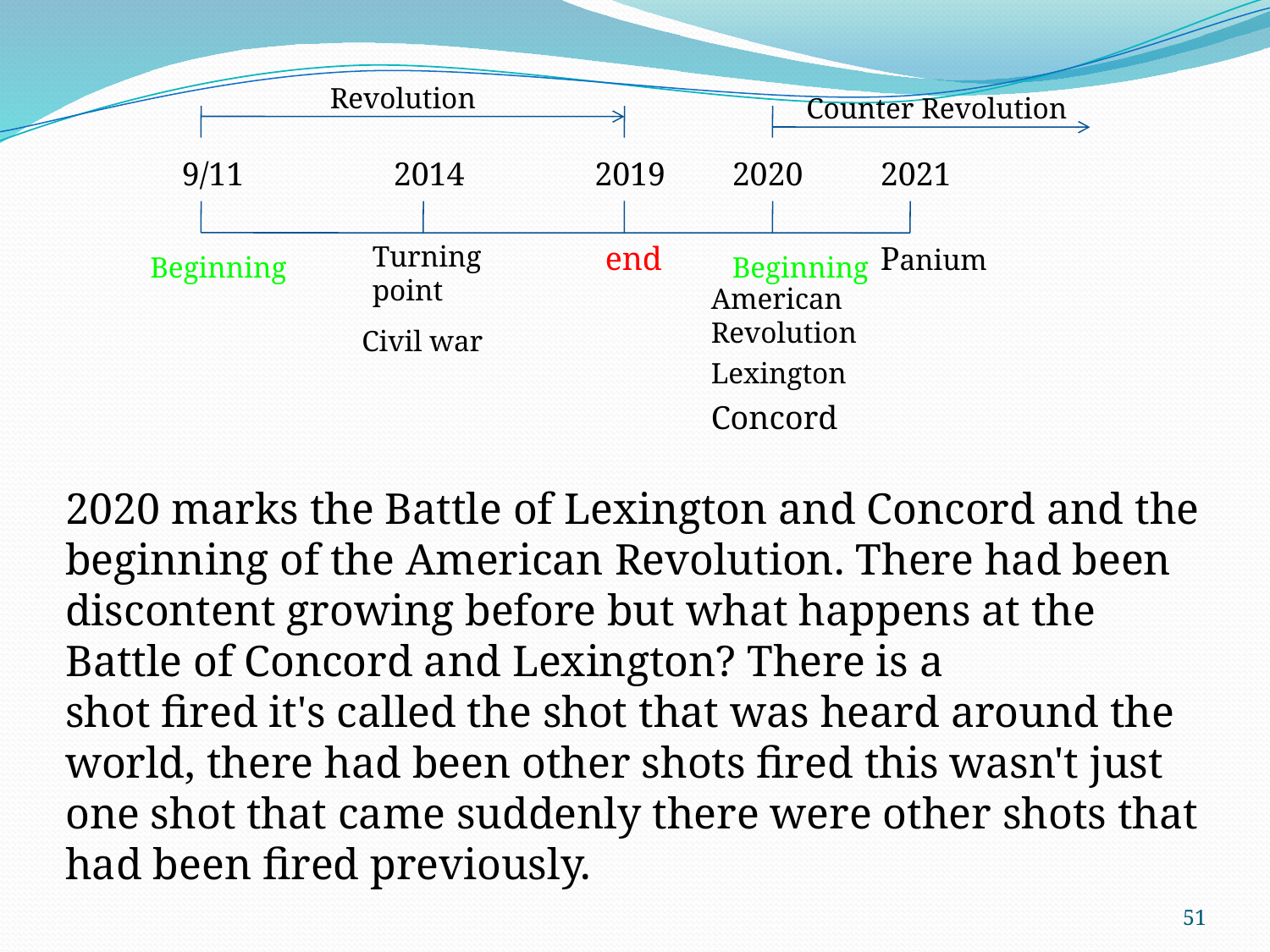

Revolution
Counter Revolution
9/11
2014
2019
2020
2021
Turning point
end
Panium

Beginning
Beginning
American Revolution
Civil war
Lexington
Concord
2020 marks the Battle of Lexington and Concord and the beginning of the American Revolution. There had been discontent growing before but what happens at the Battle of Concord and Lexington? There is a shot fired it's called the shot that was heard around the world, there had been other shots fired this wasn't just one shot that came suddenly there were other shots that had been fired previously.

51